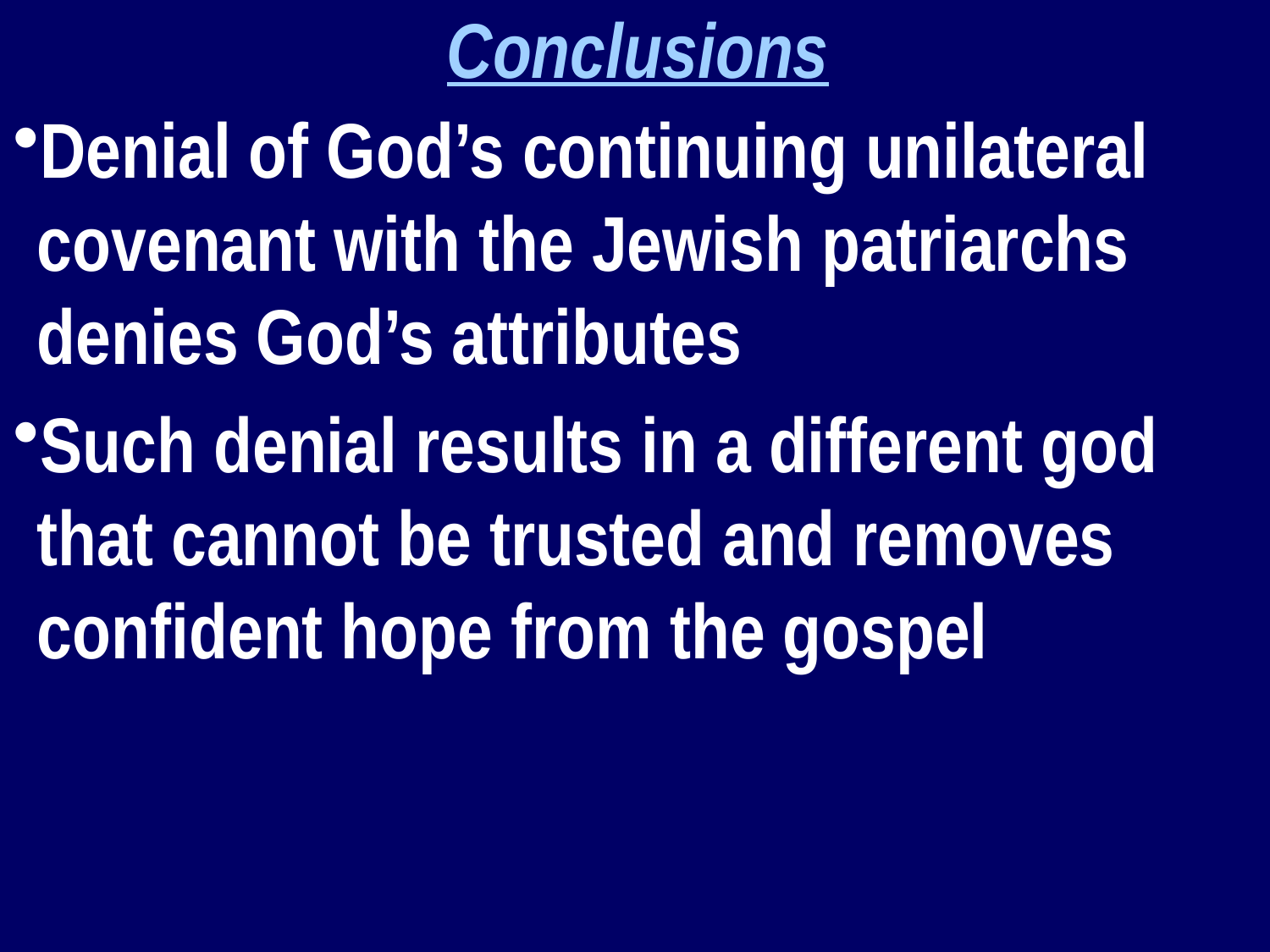

Conclusions
Denial of God’s continuing unilateral covenant with the Jewish patriarchs denies God’s attributes
Such denial results in a different god that cannot be trusted and removes confident hope from the gospel